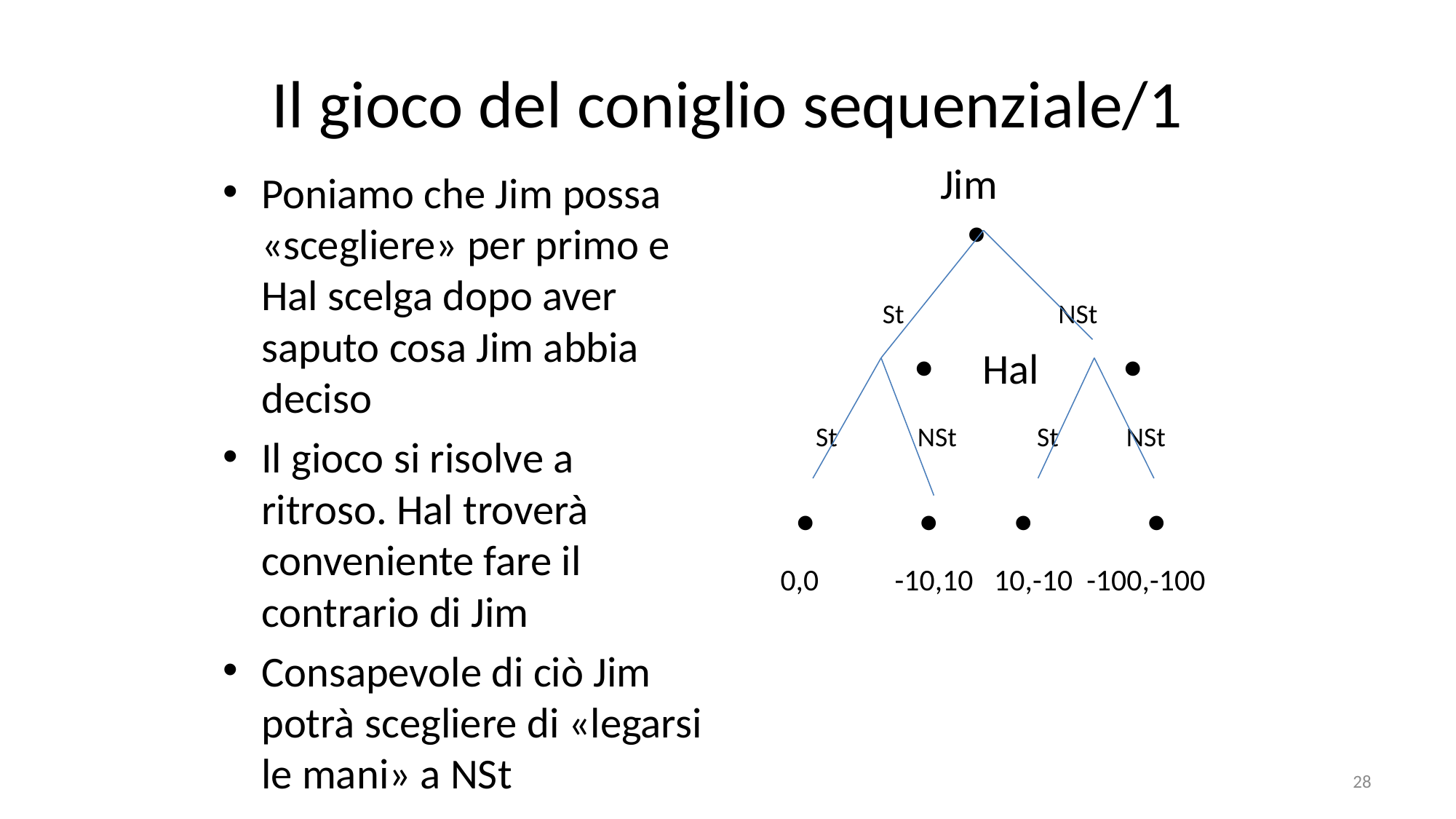

# Il gioco del coniglio sequenziale/1
                    Jim
                       •
              St                         NSt
		  •     Hal	 •
           St             NSt             St           NSt
	 •           •        •            •
    0,0           -10,10   10,-10  -100,-100
Poniamo che Jim possa «scegliere» per primo e Hal scelga dopo aver saputo cosa Jim abbia deciso
Il gioco si risolve a ritroso. Hal troverà conveniente fare il contrario di Jim
Consapevole di ciò Jim potrà scegliere di «legarsi le mani» a NSt

28